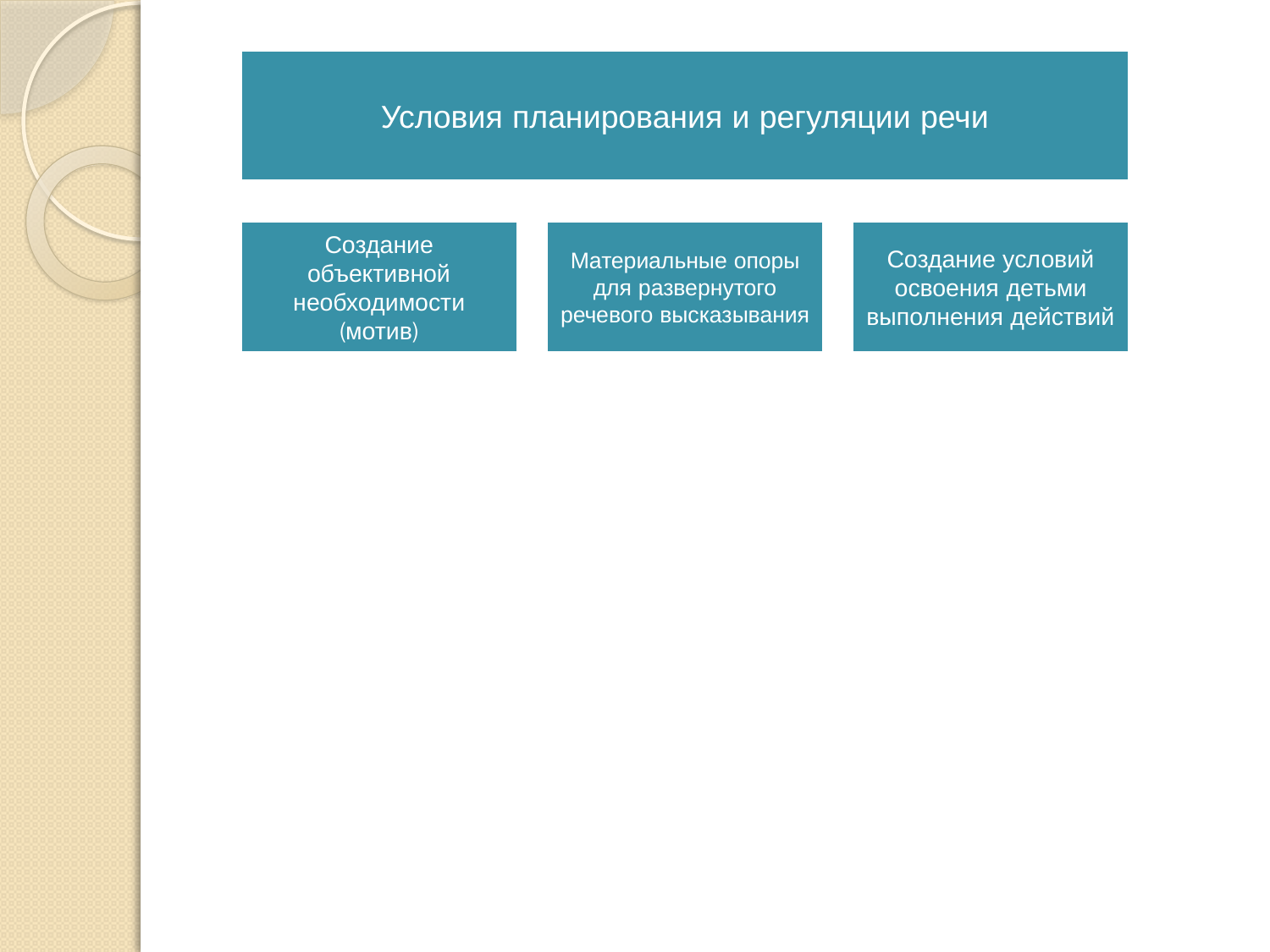

Условия планирования и регуляции речи
Создание объективной необходимости (мотив)
Материальные опоры для развернутого речевого высказывания
Создание условий освоения детьми выполнения действий